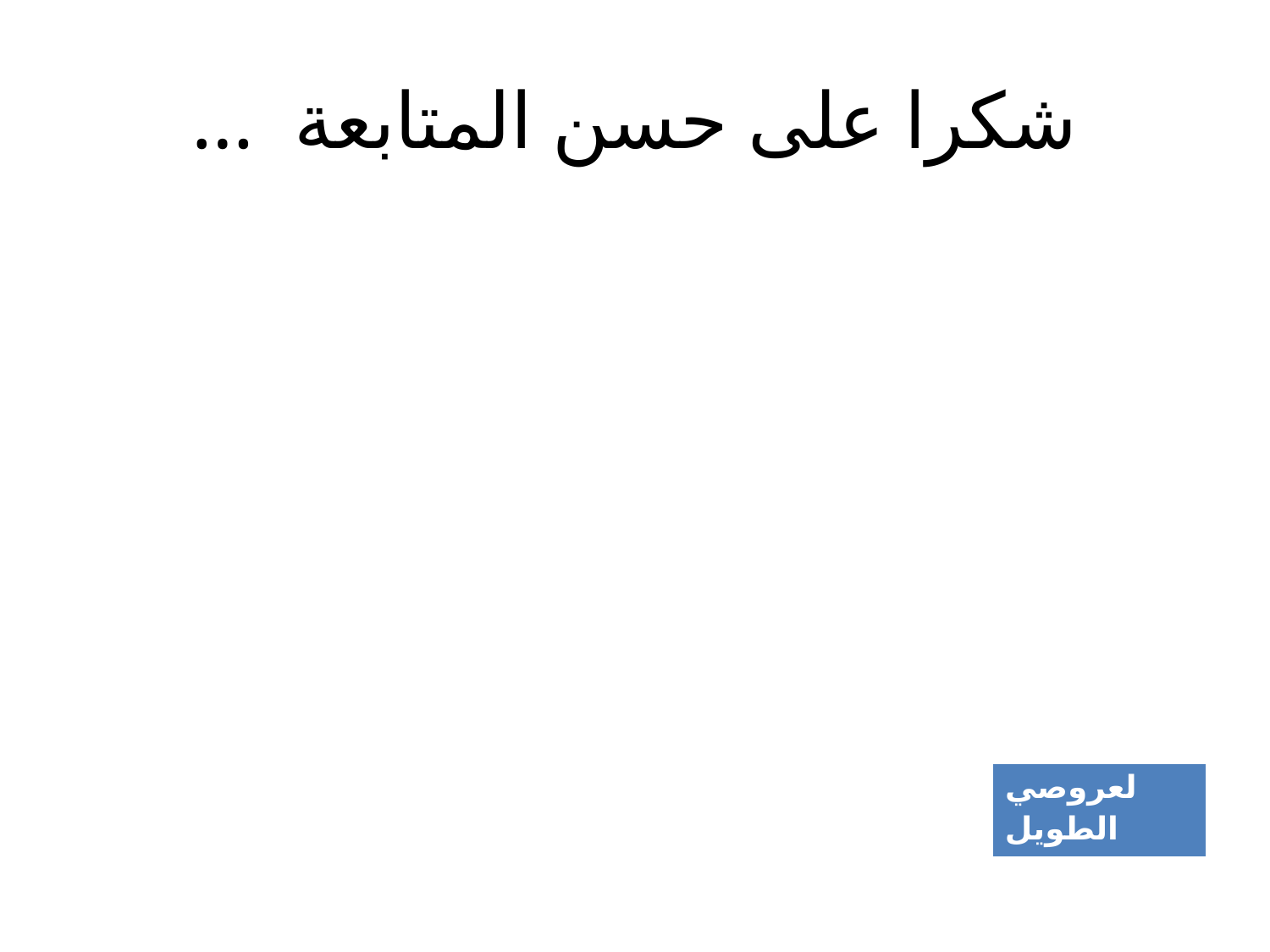

# شكرا على حسن المتابعة  …
| لعروصي الطويل |
| --- |